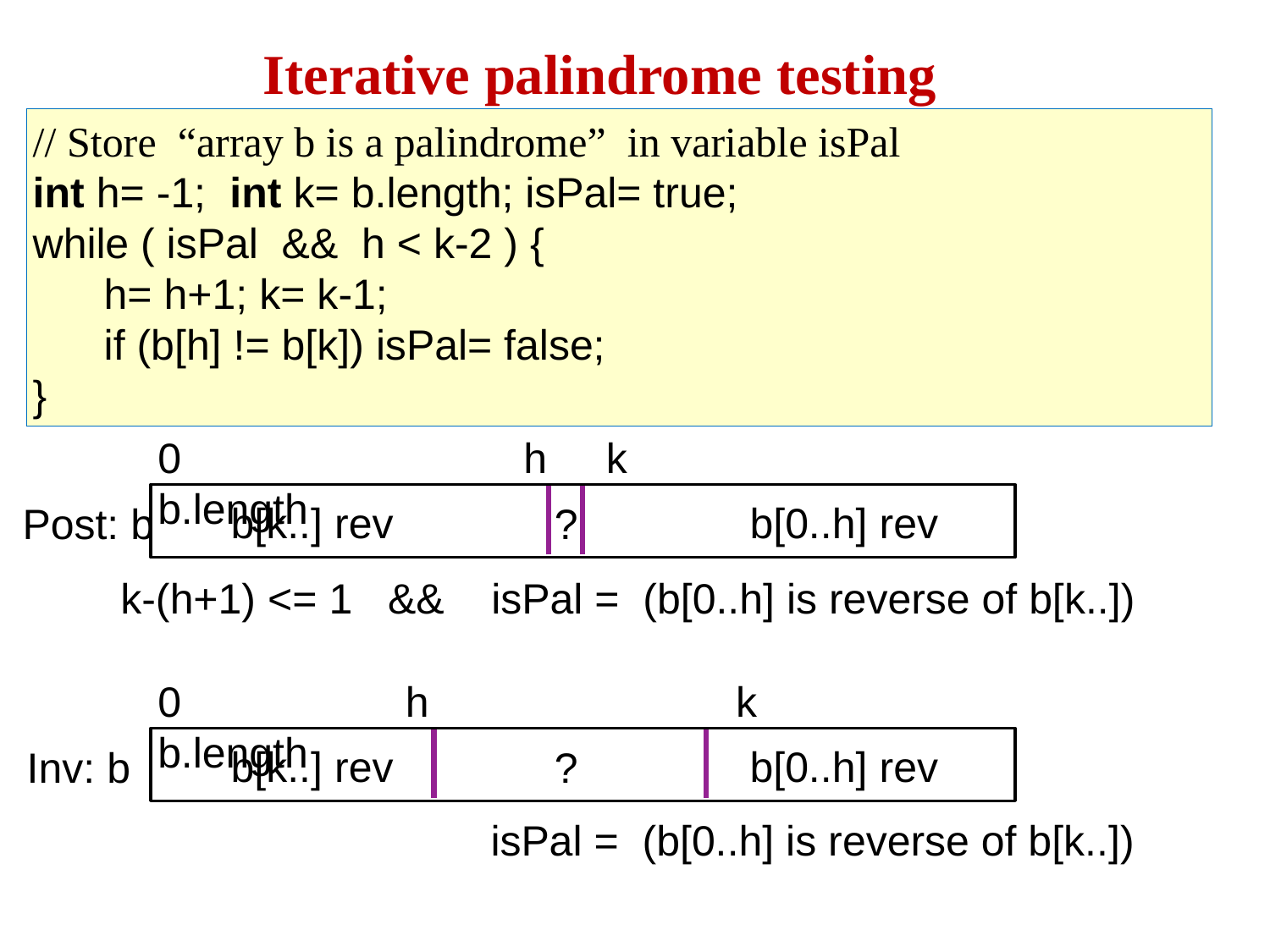

Iterative palindrome testing
// Store   “array b is a palindrome”   in variable isPal

// Store  “array b is a palindrome”  in variable isPal
int h= -1;  int k= b.length; isPal= true;
while ( isPal  &&  h < k-2 ) {
      h= h+1; k= k-1;
      if (b[h] != b[k]) isPal= false;
}
0                             h     k                                   b.length

Post: b
?

b[k..] rev
b[0..h] rev
k-(h+1) <= 1   &&    isPal =  (b[0..h] is reverse of b[k..])
0                   h                          k                        b.length

Inv: b
?

b[k..] rev
b[0..h] rev
isPal =  (b[0..h] is reverse of b[k..])